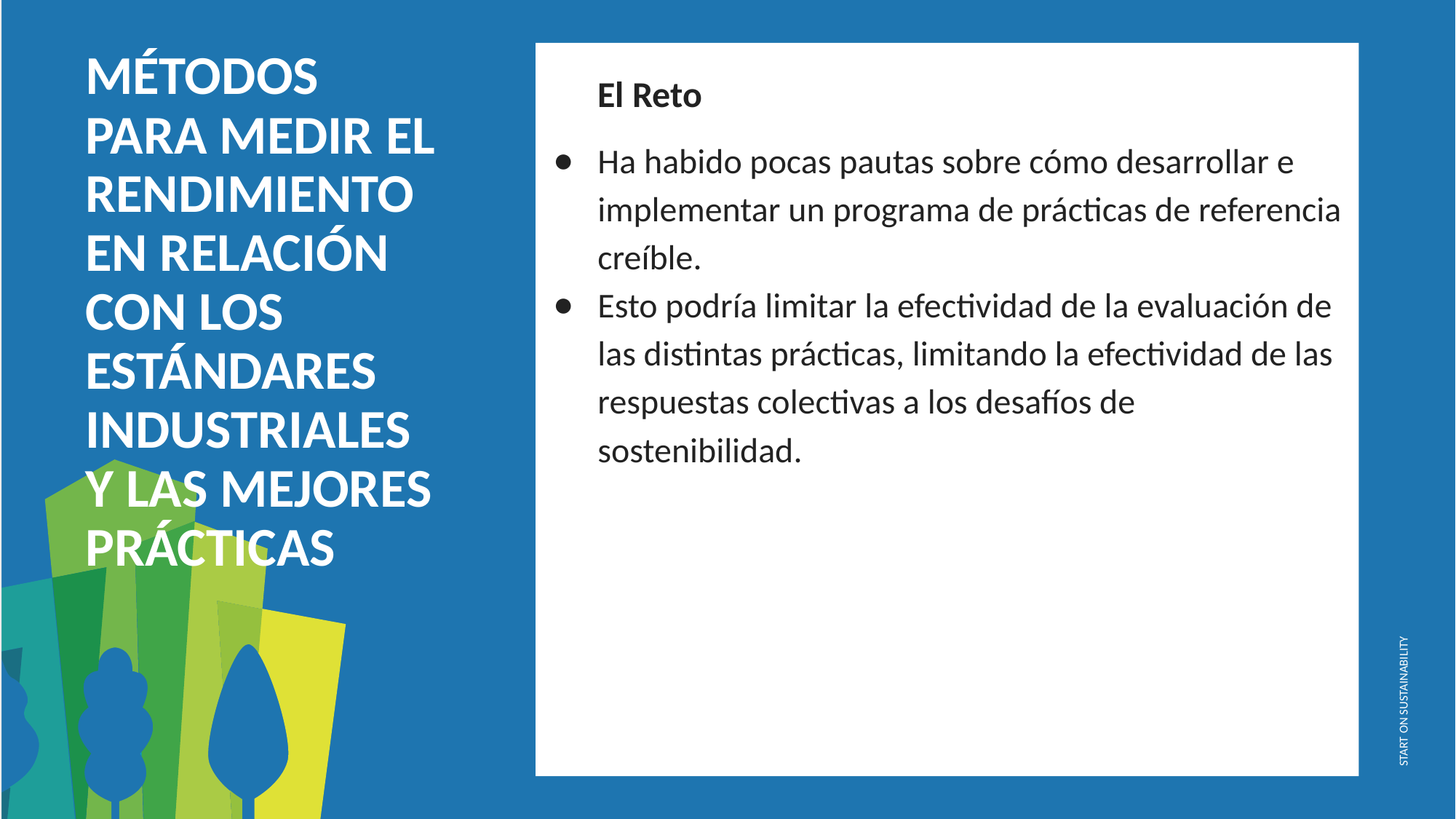

MÉTODOS PARA MEDIR EL RENDIMIENTO EN RELACIÓN CON LOS ESTÁNDARES INDUSTRIALES Y LAS MEJORES PRÁCTICAS

El Reto
Ha habido pocas pautas sobre cómo desarrollar e implementar un programa de prácticas de referencia creíble.
Esto podría limitar la efectividad de la evaluación de  las distintas prácticas, limitando la efectividad de las respuestas colectivas a los desafíos de sostenibilidad.